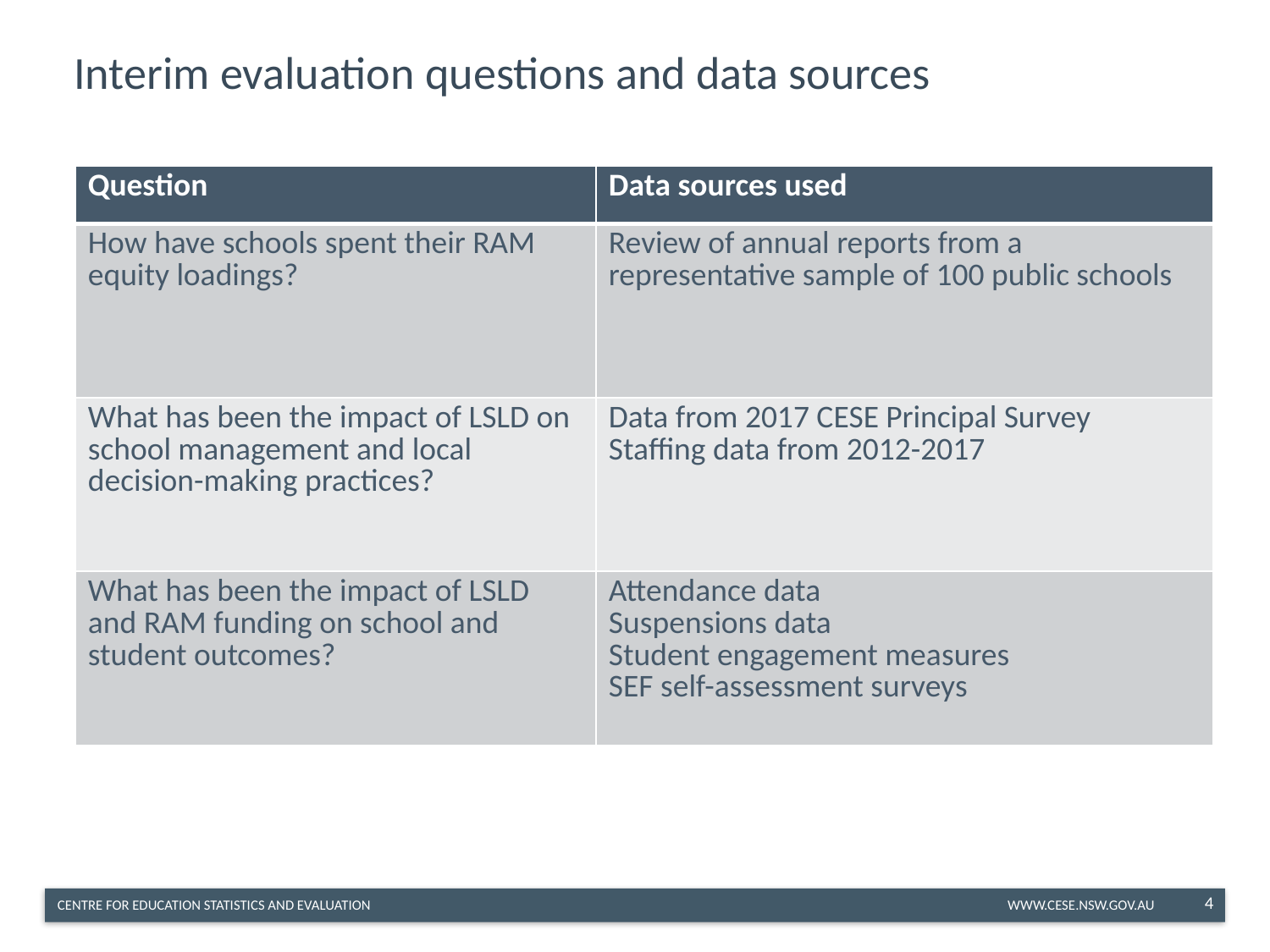

# Interim evaluation questions and data sources
| Question | Data sources used |
| --- | --- |
| How have schools spent their RAM equity loadings? | Review of annual reports from a representative sample of 100 public schools |
| What has been the impact of LSLD on school management and local decision-making practices? | Data from 2017 CESE Principal Survey Staffing data from 2012-2017 |
| What has been the impact of LSLD and RAM funding on school and student outcomes? | Attendance data Suspensions data Student engagement measures SEF self-assessment surveys |
4